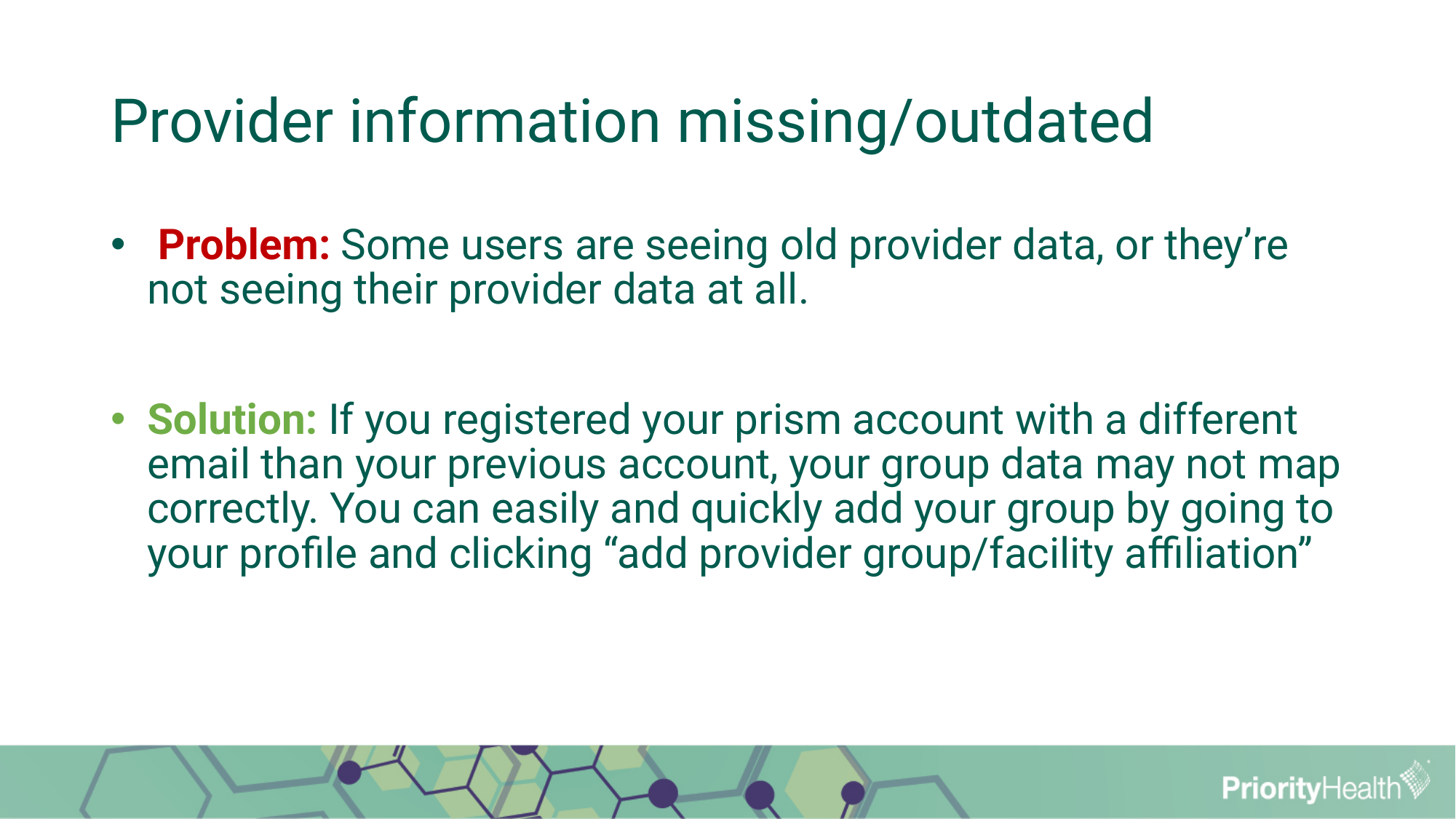

# Provider information missing/outdated
 Problem: Some users are seeing old provider data, or they’re not seeing their provider data at all.

Solution: If you registered your prism account with a different email than your previous account, your group data may not map correctly. You can easily and quickly add your group by going to your profile and clicking “add provider group/facility affiliation”